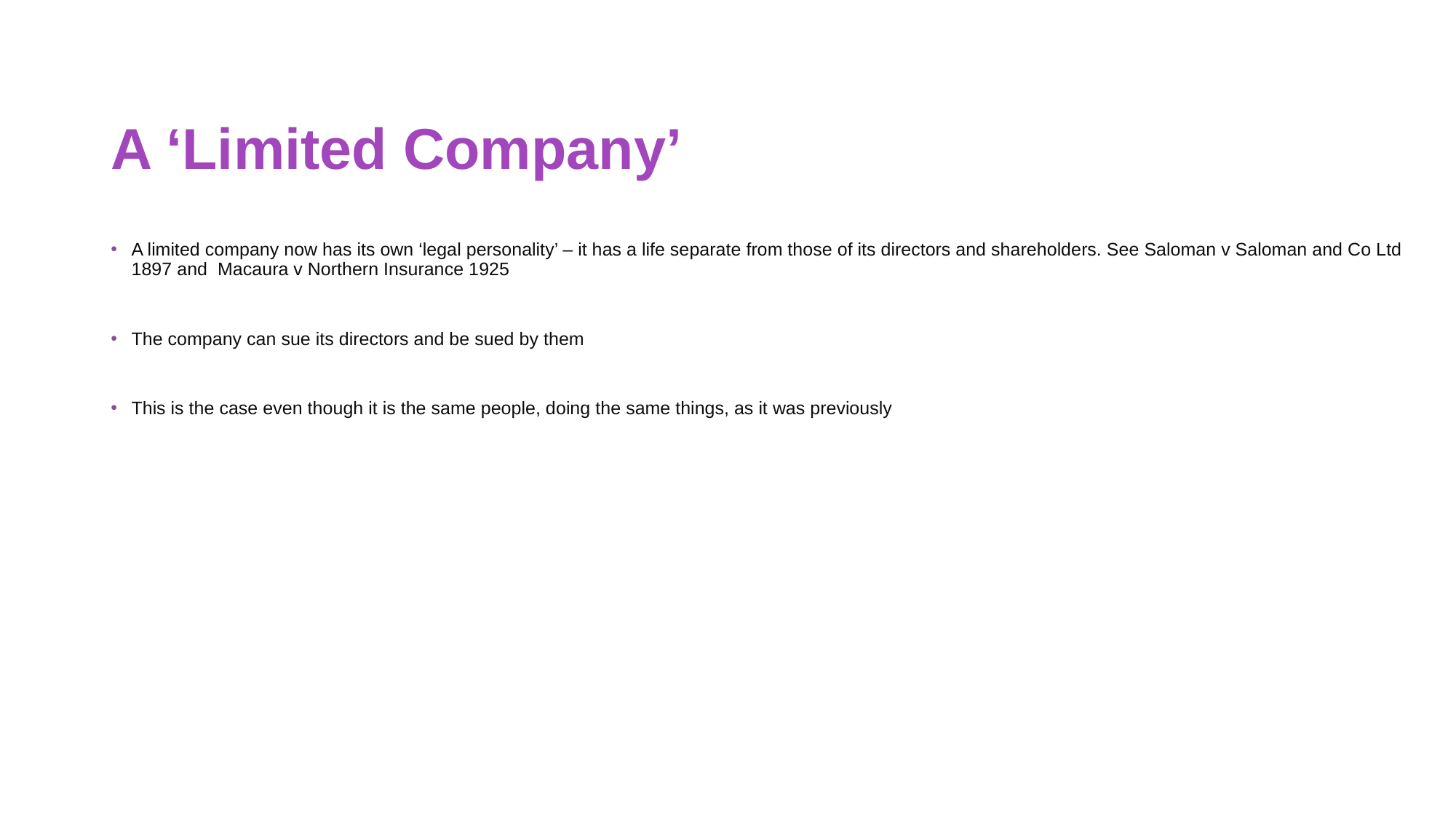

A ‘Limited Company’
A limited company now has its own ‘legal personality’ – it has a life separate from those of its directors and shareholders. See Saloman v Saloman and Co Ltd 1897 and  Macaura v Northern Insurance 1925

The company can sue its directors and be sued by them

This is the case even though it is the same people, doing the same things, as it was previously